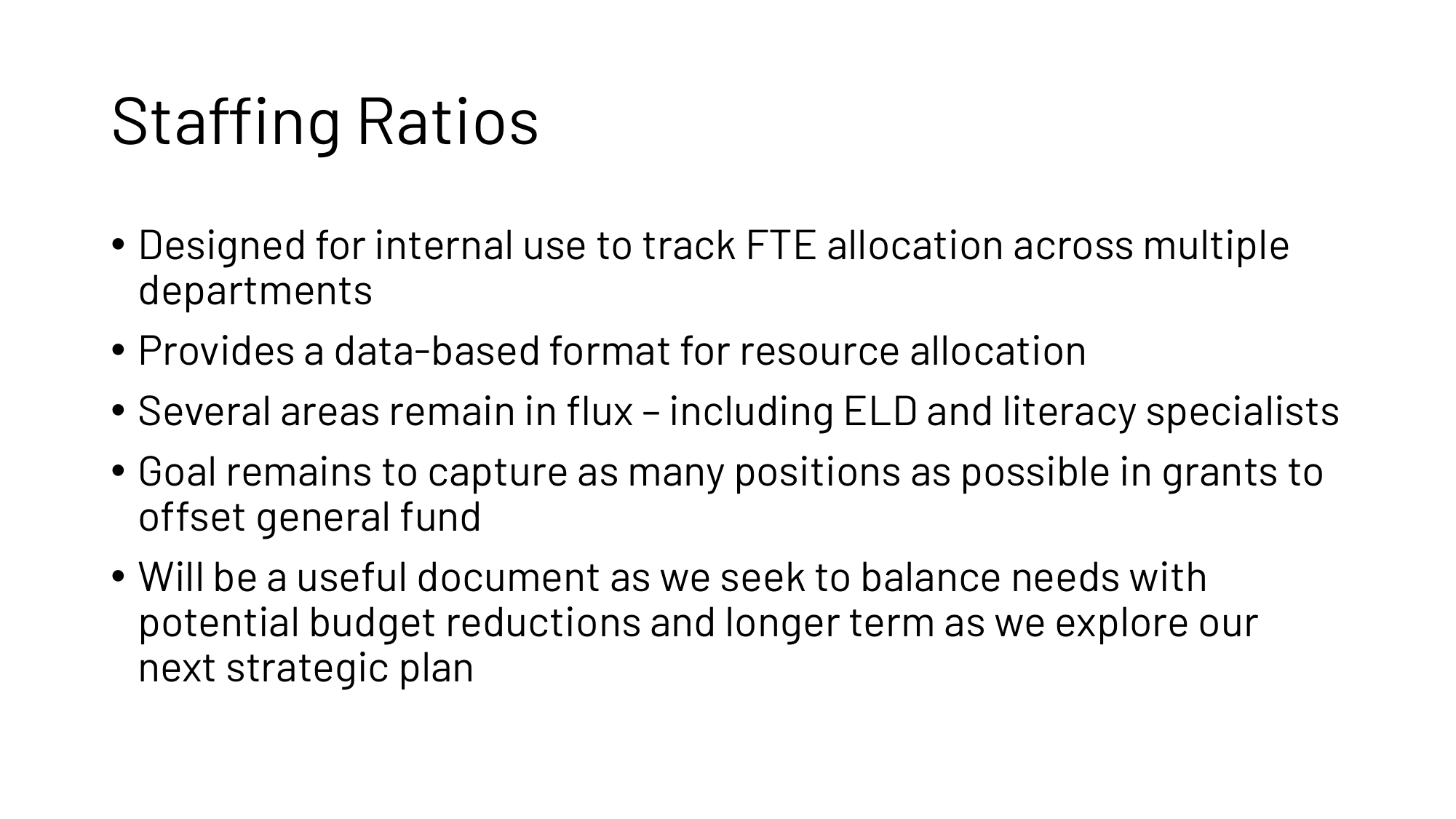

# Staffing Ratios
Designed for internal use to track FTE allocation across multiple departments
Provides a data-based format for resource allocation
Several areas remain in flux – including ELD and literacy specialists
Goal remains to capture as many positions as possible in grants to offset general fund
Will be a useful document as we seek to balance needs with potential budget reductions and longer term as we explore our next strategic plan